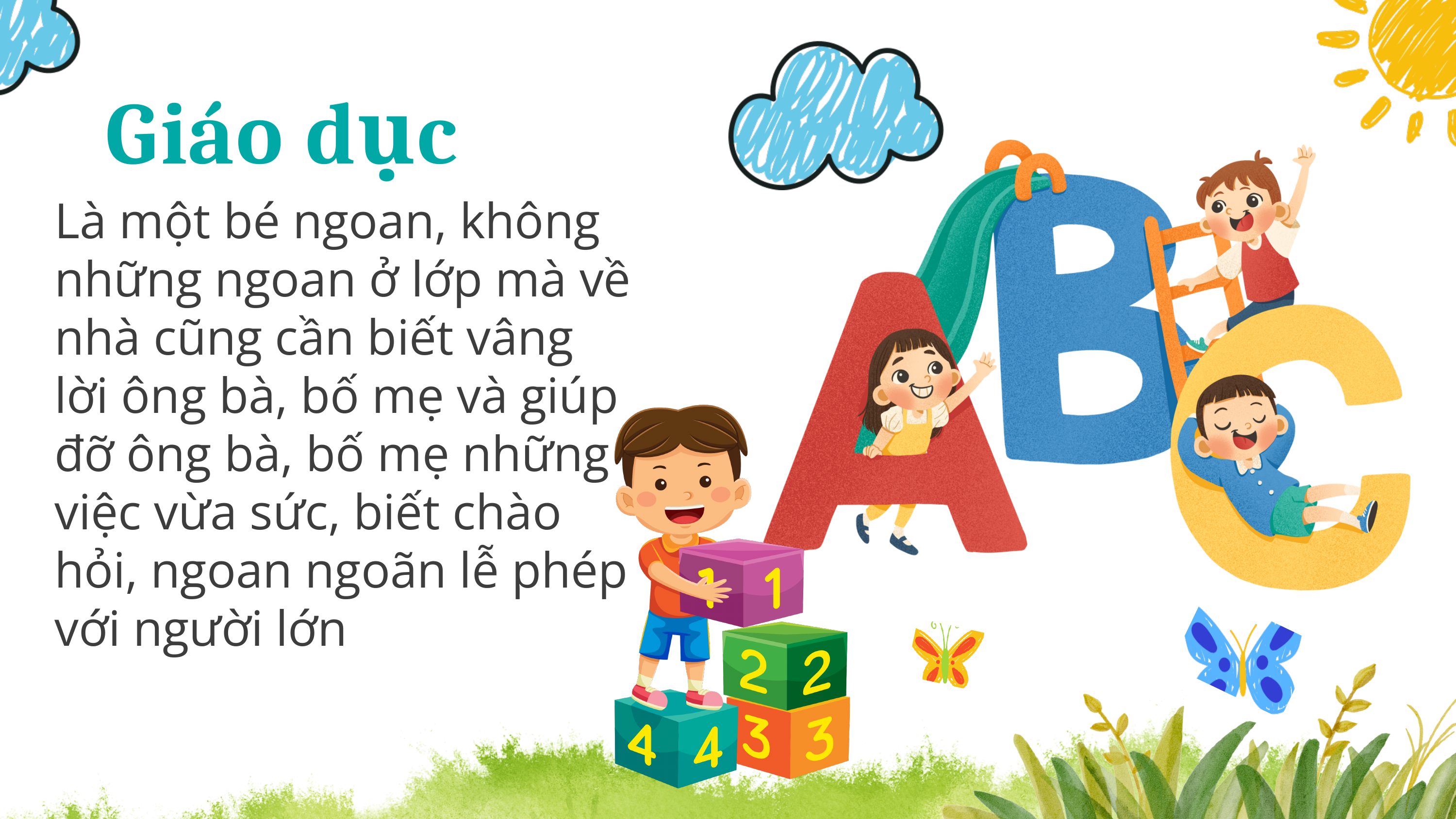

Giáo dục

Là một bé ngoan, không những ngoan ở lớp mà về nhà cũng cần biết vâng lời ông bà, bố mẹ và giúp đỡ ông bà, bố mẹ những việc vừa sức, biết chào hỏi, ngoan ngoãn lễ phép với người lớn